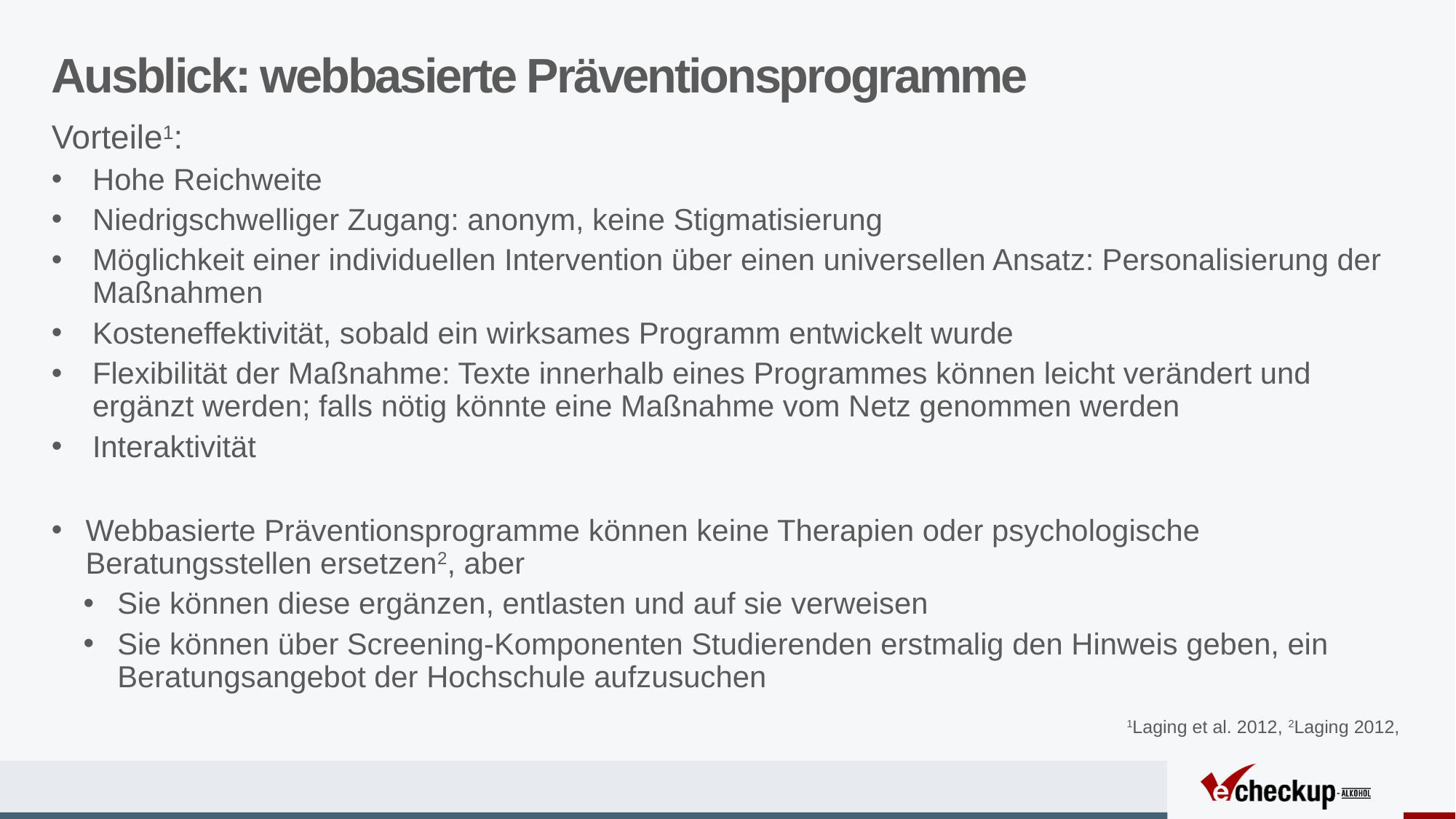

# Ausblick: webbasierte Präventionsprogramme
Vorteile1:
Hohe Reichweite
Niedrigschwelliger Zugang: anonym, keine Stigmatisierung
Möglichkeit einer individuellen Intervention über einen universellen Ansatz: Personalisierung der Maßnahmen
Kosteneffektivität, sobald ein wirksames Programm entwickelt wurde
Flexibilität der Maßnahme: Texte innerhalb eines Programmes können leicht verändert und ergänzt werden; falls nötig könnte eine Maßnahme vom Netz genommen werden
Interaktivität

Webbasierte Präventionsprogramme können keine Therapien oder psychologische Beratungsstellen ersetzen2, aber
Sie können diese ergänzen, entlasten und auf sie verweisen
Sie können über Screening-Komponenten Studierenden erstmalig den Hinweis geben, ein Beratungsangebot der Hochschule aufzusuchen

1Laging et al. 2012, 2Laging 2012,